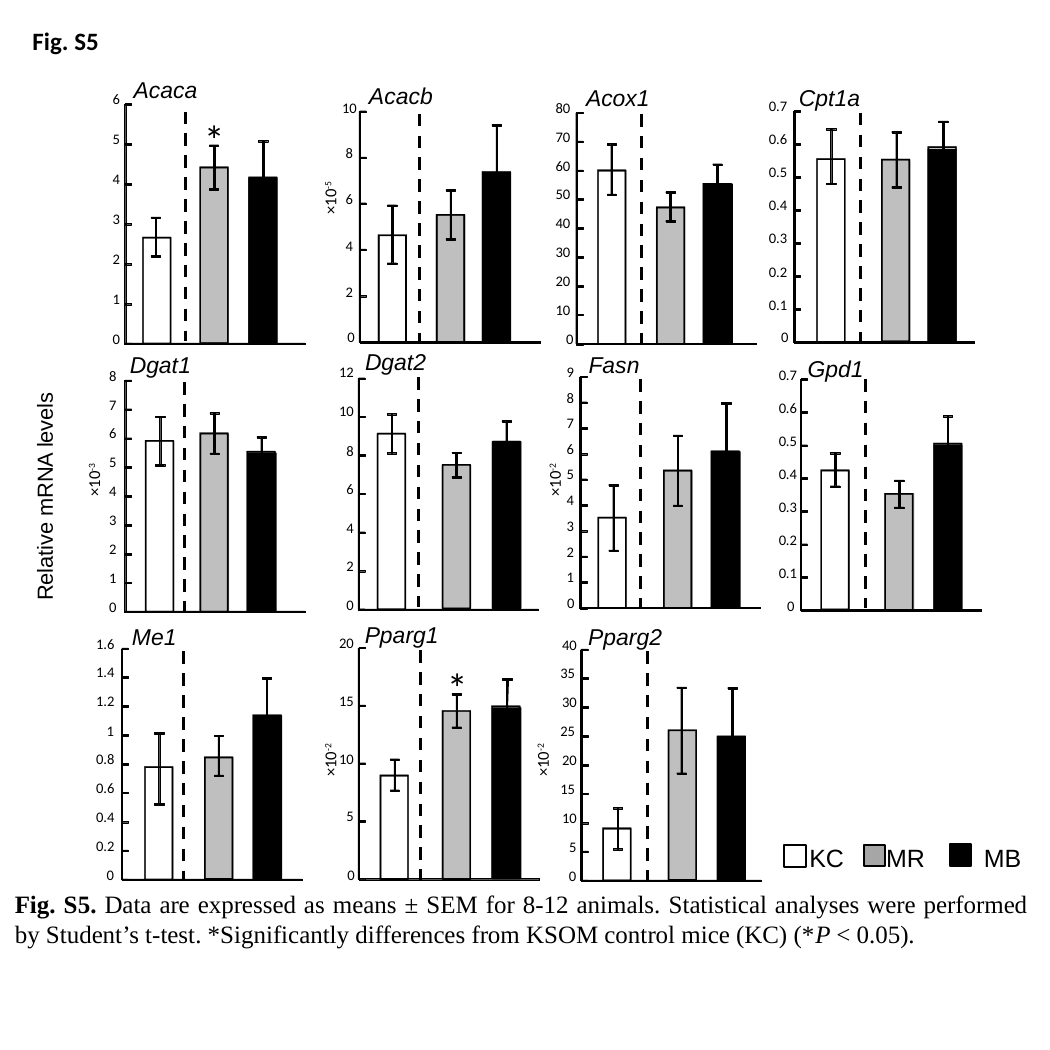

Fig. S5
Acaca
6

*
5

4

3

2
1
0

Acacb
10

8

6

4

2
0

×10-5
Acox1
80

70

60

50

40
30
20
10
0

Cpt1a
0.7

0.6

0.5
0.4
0.3
0.2
0.1
0

Dgat2
12

10

8

6
4
2
0

Fasn
9

8

7

6

5

4
3

2
1
0

×10-2
Dgat1
8

7

6

5
4
3
2
1
0

×10-3
Gpd1
0.7

0.6

0.5

0.4

0.3
0.2
0.1
0

Relative mRNA levels
Pparg1
20

*

15

10

5
0

×10-2
Pparg2
40

35

30
25

20
15

10

5
0

×10-2
Me1
1.6

1.4

1.2

1

0.8

0.6
0.4
0.2
0

   KC      MR　    MB

Fig. S5. Data are expressed as means ± SEM for 8-12 animals. Statistical analyses were performed by Student’s t-test. *Significantly differences from KSOM control mice (KC) (*P < 0.05).